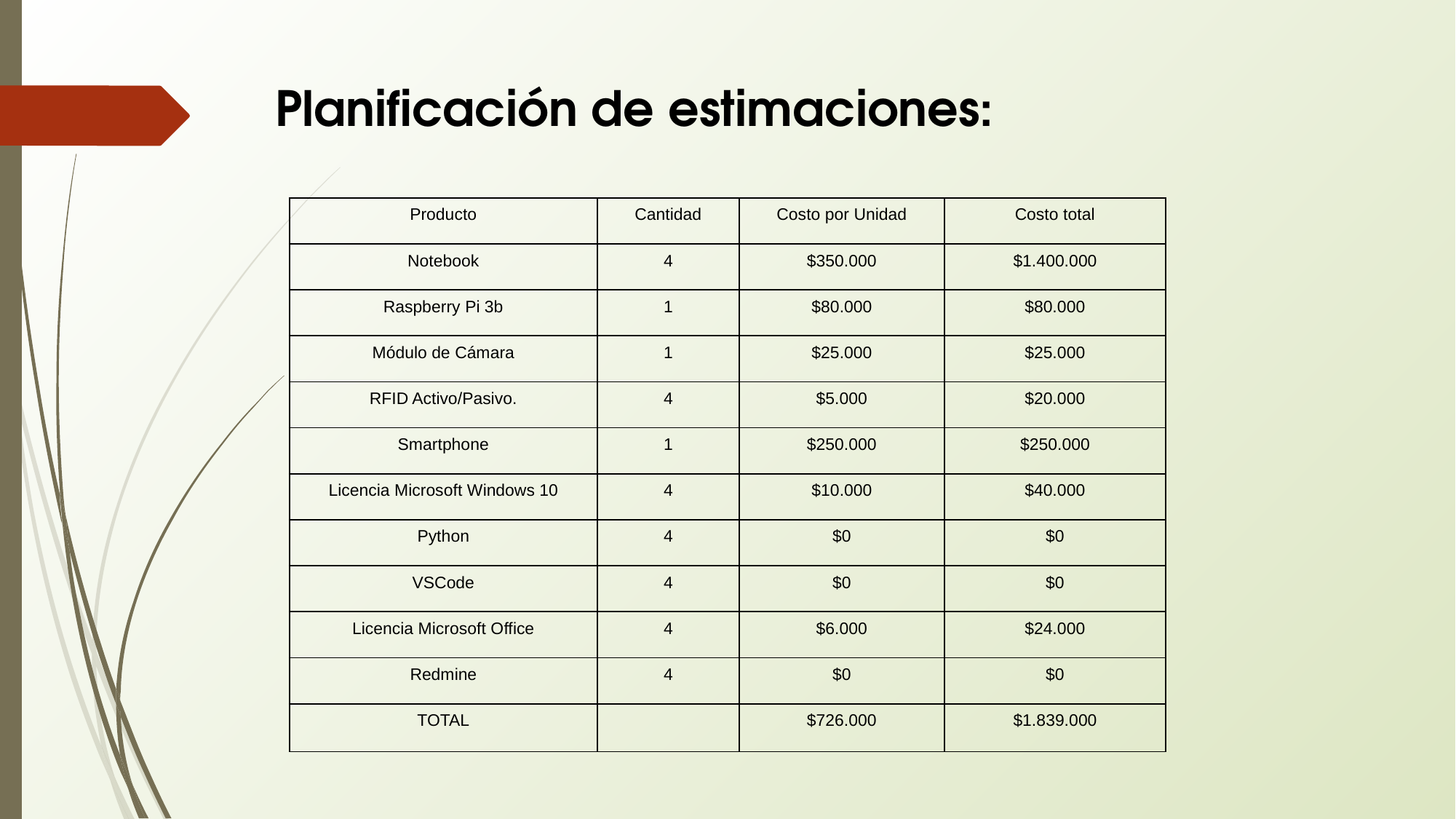

Planificación de estimaciones:
| Producto | Cantidad | Costo por Unidad | Costo total |
| --- | --- | --- | --- |
| Notebook | 4 | $350.000 | $1.400.000 |
| Raspberry Pi 3b | 1 | $80.000 | $80.000 |
| Módulo de Cámara | 1 | $25.000 | $25.000 |
| RFID Activo/Pasivo. | 4 | $5.000 | $20.000 |
| Smartphone | 1 | $250.000 | $250.000 |
| Licencia Microsoft Windows 10 | 4 | $10.000 | $40.000 |
| Python | 4 | $0 | $0 |
| VSCode | 4 | $0 | $0 |
| Licencia Microsoft Office | 4 | $6.000 | $24.000 |
| Redmine | 4 | $0 | $0 |
| TOTAL |  | $726.000 | $1.839.000 |